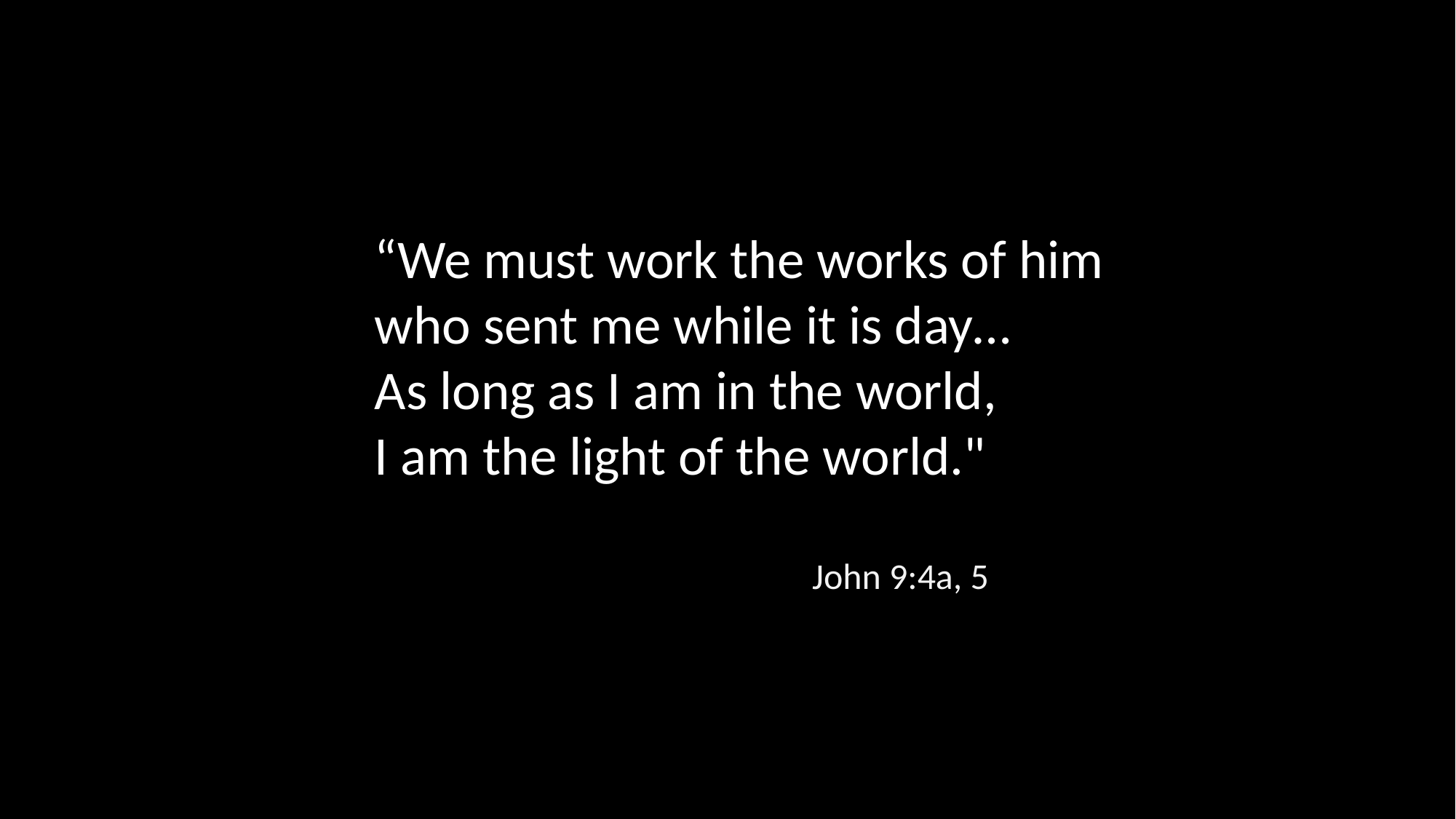

“We must work the works of him who sent me while it is day…
As long as I am in the world,
I am the light of the world."
John 9:4a, 5